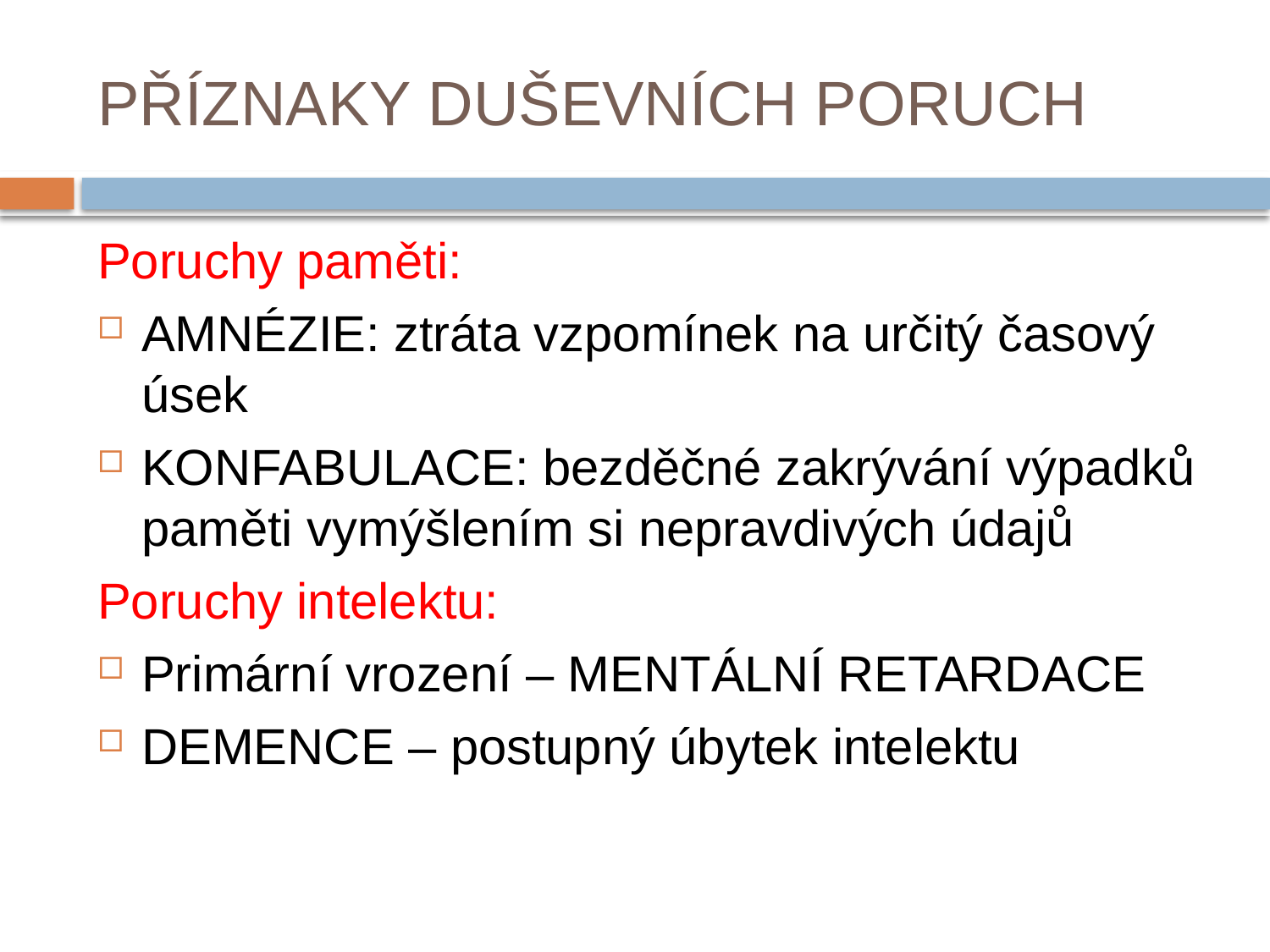

# PŘÍZNAKY DUŠEVNÍCH PORUCH
Poruchy paměti:
AMNÉZIE: ztráta vzpomínek na určitý časový úsek
KONFABULACE: bezděčné zakrývání výpadků paměti vymýšlením si nepravdivých údajů
Poruchy intelektu:
Primární vrození – MENTÁLNÍ RETARDACE
DEMENCE – postupný úbytek intelektu